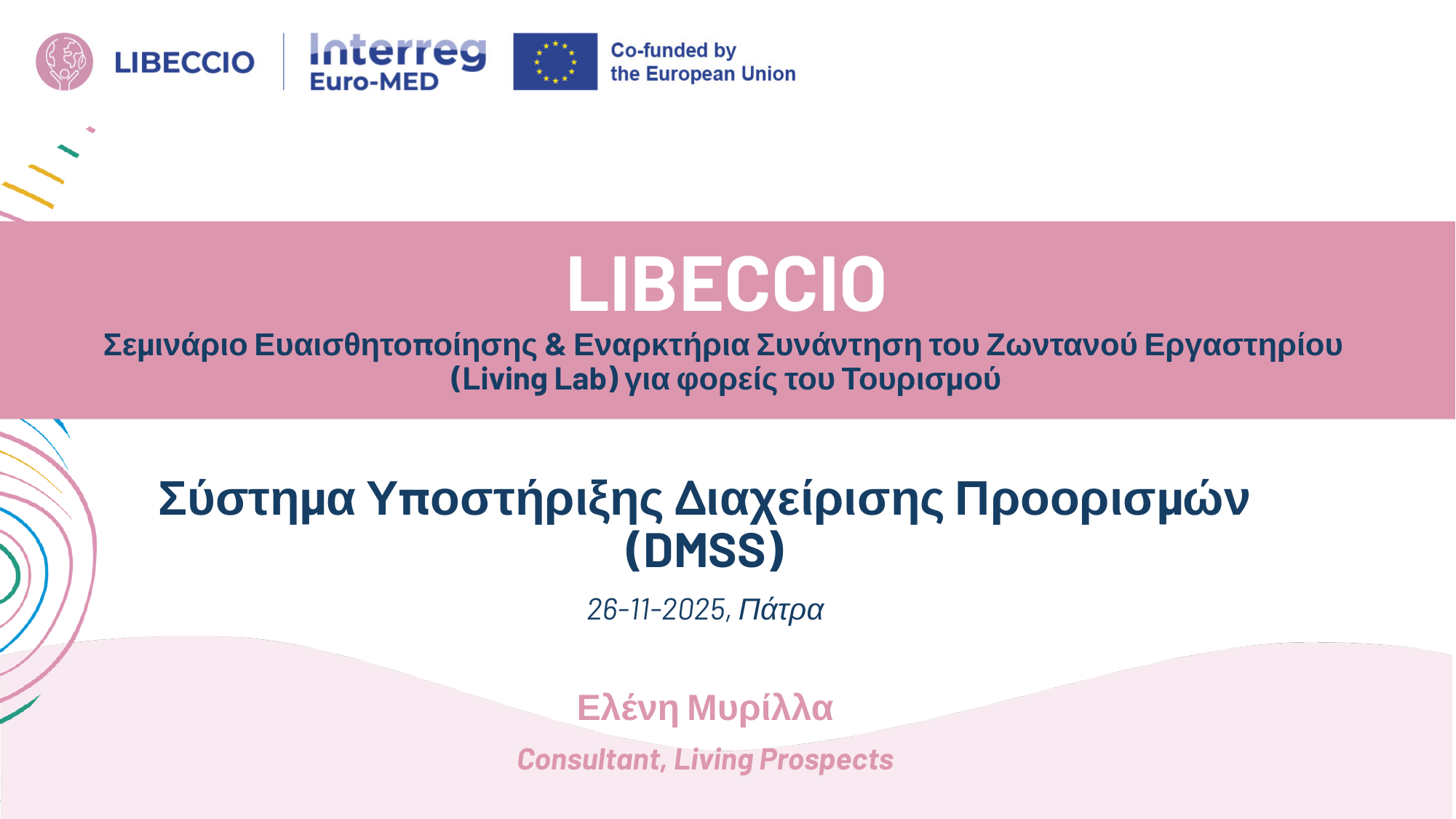

# LIBECCIO Σεμινάριο Ευαισθητοποίησης & Εναρκτήρια Συνάντηση του Ζωντανού Εργαστηρίου (Living Lab) για φορείς του Τουρισμού
Σύστημα Υποστήριξης Διαχείρισης Προορισμών (DMSS)
26-11-2025, Πάτρα

Ελένη Μυρίλλα
Consultant, Living Prospects